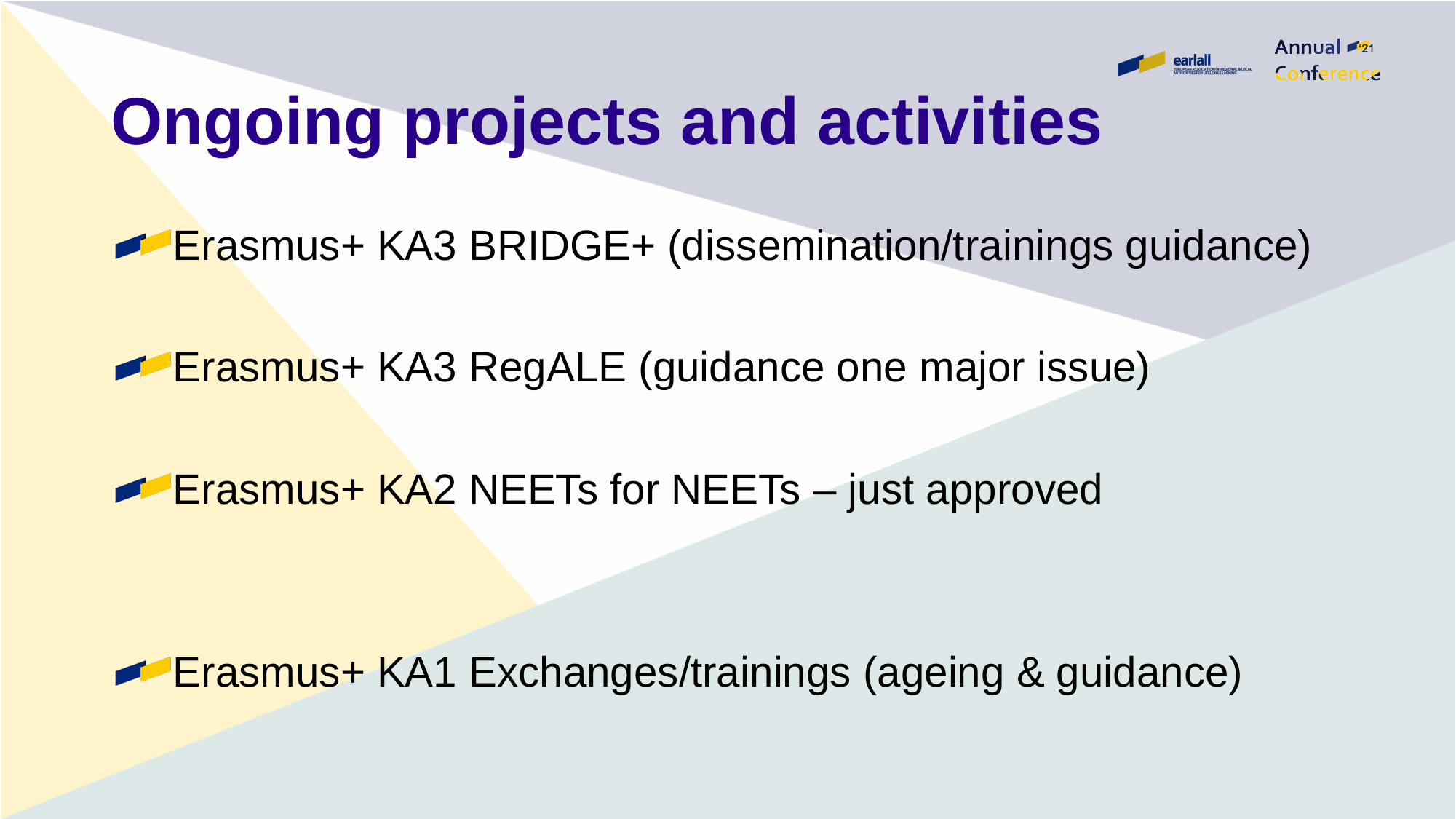

# Ongoing projects and activities
Erasmus+ KA3 BRIDGE+ (dissemination/trainings guidance)

Erasmus+ KA3 RegALE (guidance one major issue)

Erasmus+ KA2 NEETs for NEETs – just approved

Erasmus+ KA1 Exchanges/trainings (ageing & guidance)